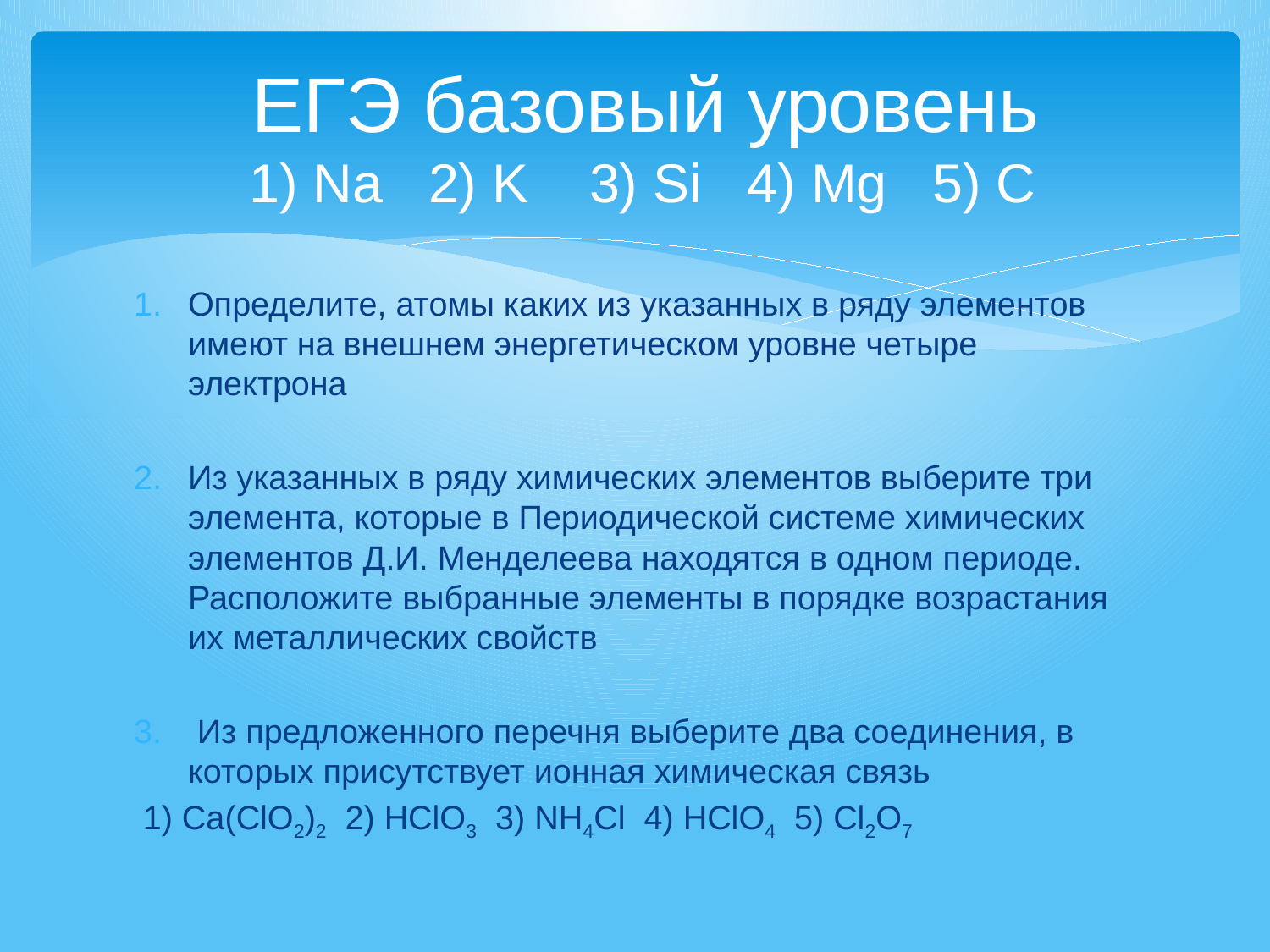

# ЕГЭ базовый уровень 1) Na   2) K    3) Si   4) Mg   5) C
Определите, атомы каких из указанных в ряду элементов имеют на внешнем энергетическом уровне четыре электрона

Из указанных в ряду химических элементов выберите три элемента, которые в Периодической системе химических элементов Д.И. Менделеева находятся в одном периоде. Расположите выбранные элементы в порядке возрастания их металлических свойств

 Из предложенного перечня выберите два соединения, в   которых присутствует ионная химическая связь
 1) Ca(ClO2)2  2) HClO3  3) NH4Cl  4) HClO4  5) Cl2O7